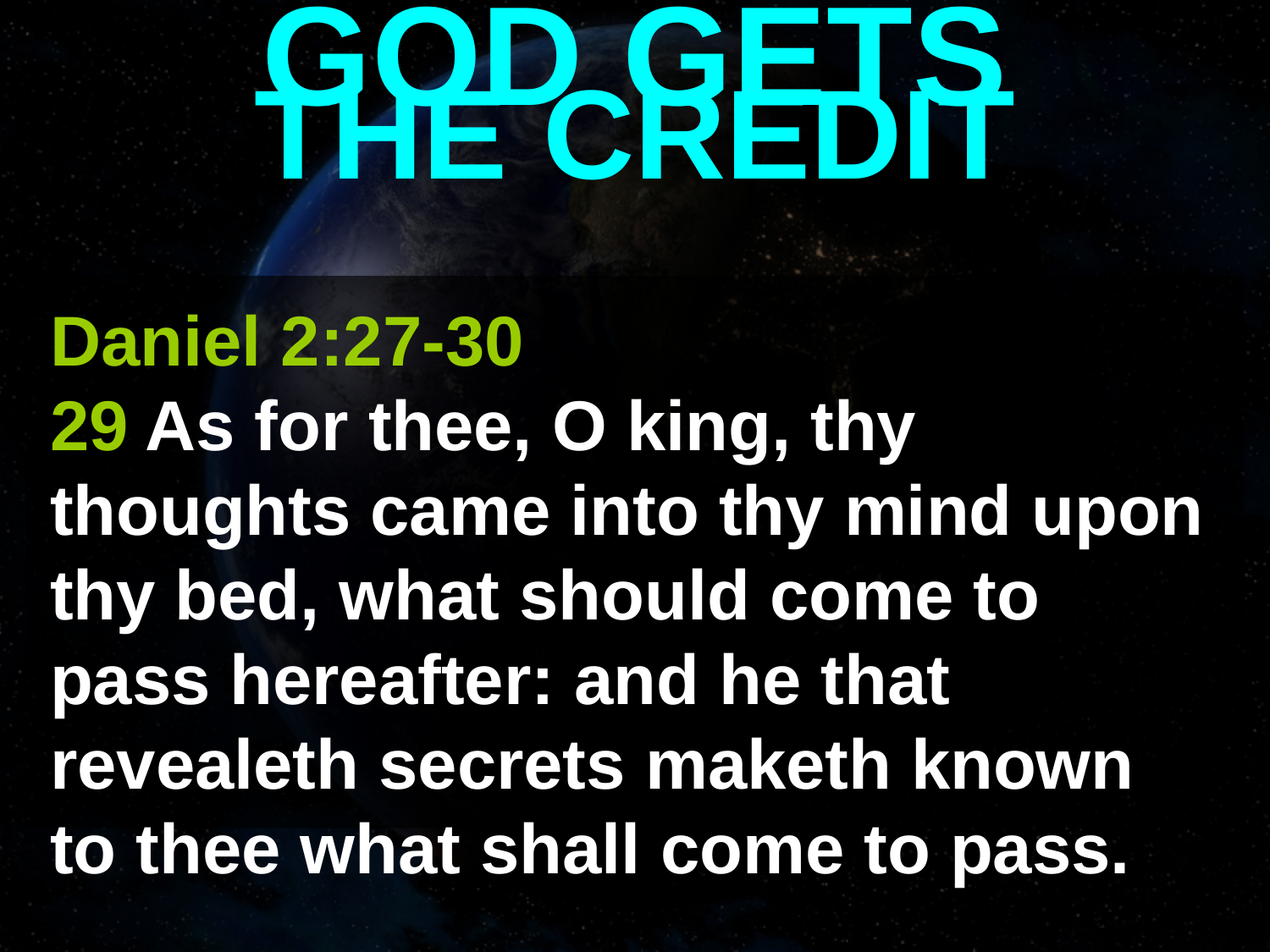

GOD GETS
THE CREDIT

Daniel 2:27-30
29 As for thee, O king, thy thoughts came into thy mind upon thy bed, what should come to pass hereafter: and he that revealeth secrets maketh known to thee what shall come to pass.